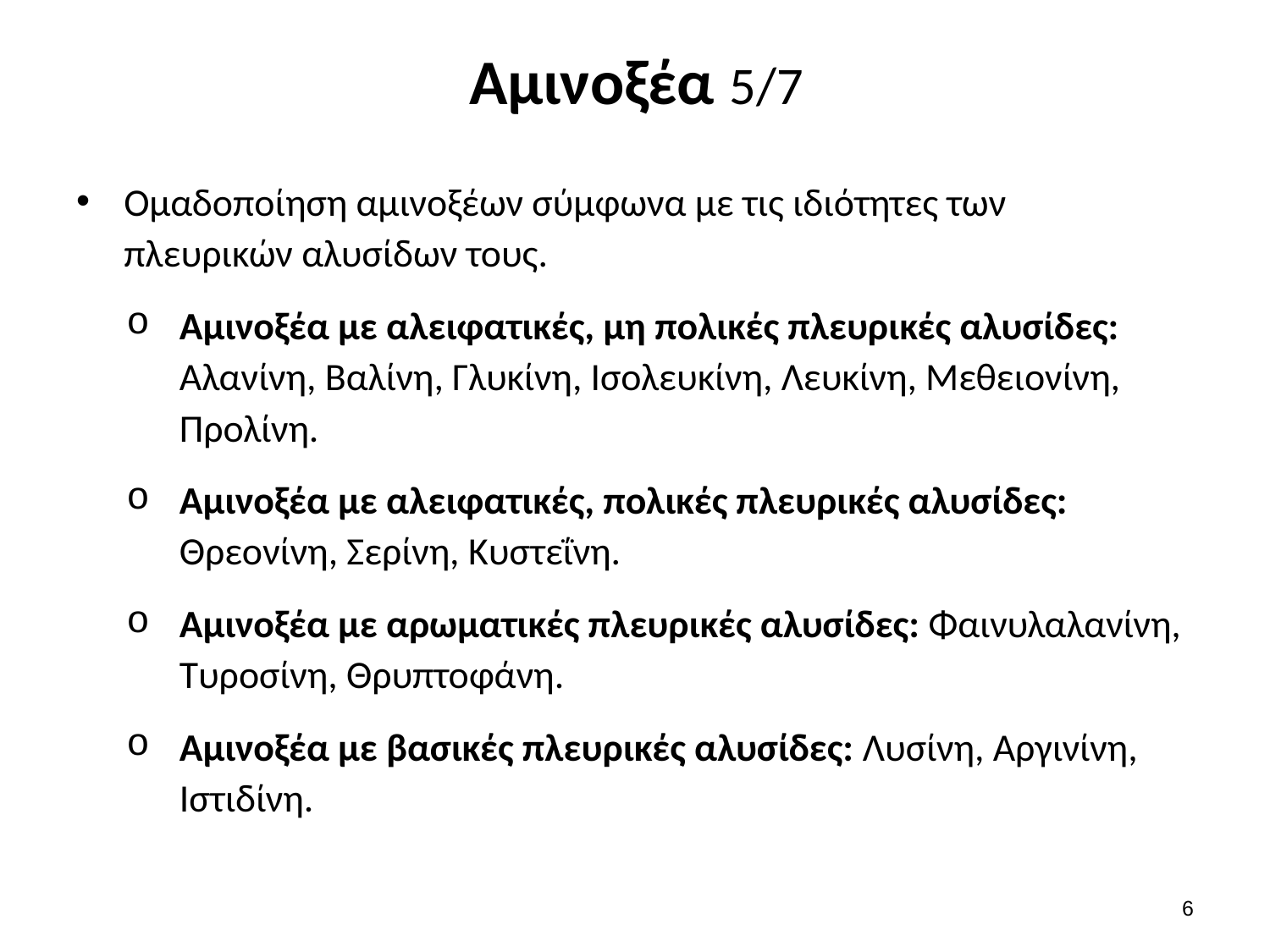

# Αμινοξέα 5/7
Ομαδοποίηση αμινοξέων σύμφωνα με τις ιδιότητες των πλευρικών αλυσίδων τους.
Αμινοξέα με αλειφατικές, μη πολικές πλευρικές αλυσίδες: Αλανίνη, Βαλίνη, Γλυκίνη, Ισολευκίνη, Λευκίνη, Μεθειονίνη, Προλίνη.
Αμινοξέα με αλειφατικές, πολικές πλευρικές αλυσίδες: Θρεονίνη, Σερίνη, Κυστεΐνη.
Αμινοξέα με αρωματικές πλευρικές αλυσίδες: Φαινυλαλανίνη, Τυροσίνη, Θρυπτοφάνη.
Αμινοξέα με βασικές πλευρικές αλυσίδες: Λυσίνη, Αργινίνη, Ιστιδίνη.
6